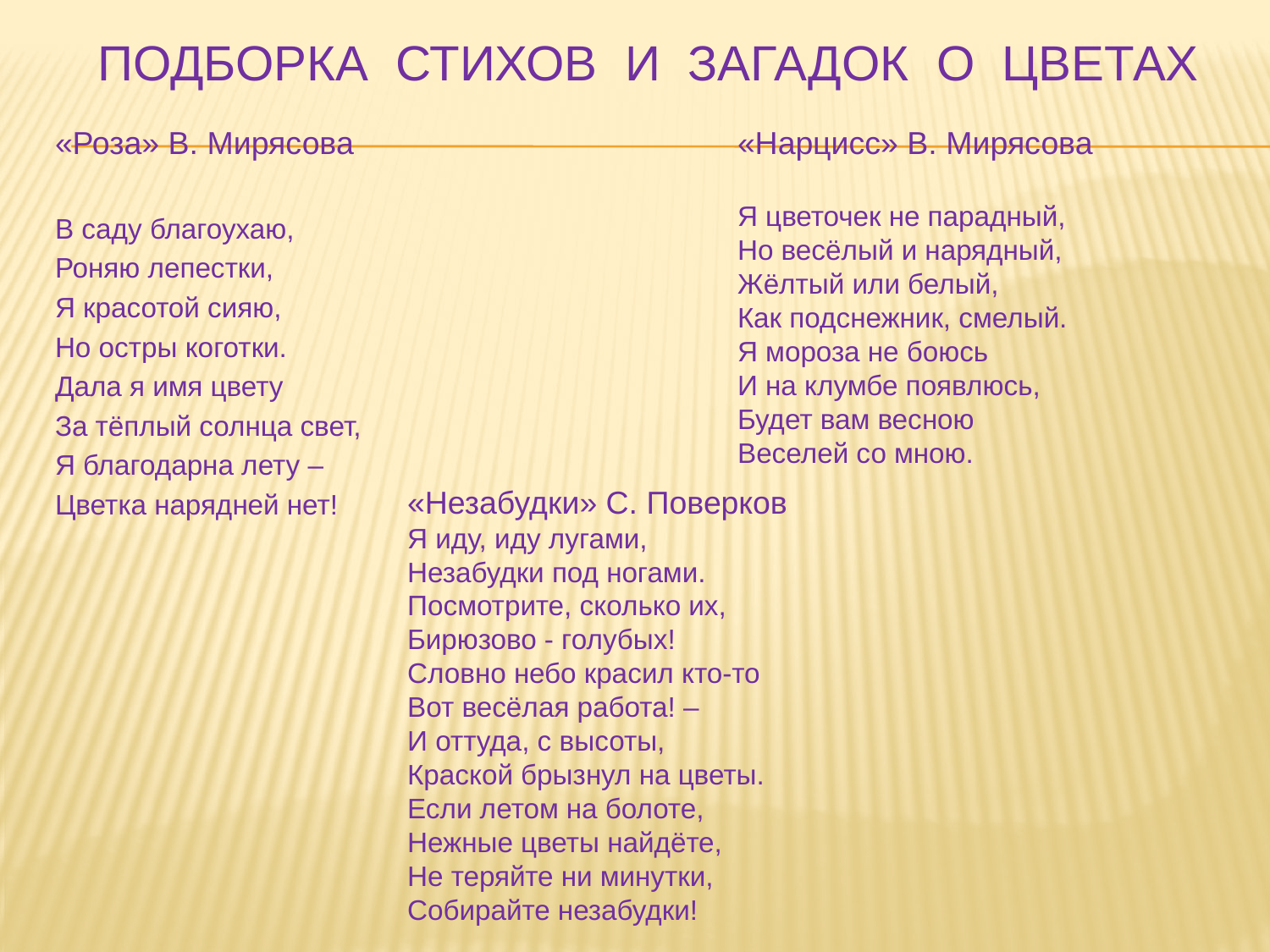

# Подборка  стихов  и  загадок  о  цветах
«Нарцисс» В. Мирясова

Я цветочек не парадный,
Но весёлый и нарядный,
Жёлтый или белый,
Как подснежник, смелый.
Я мороза не боюсь
И на клумбе появлюсь,
Будет вам весною
Веселей со мною.
«Роза» В. Мирясова

В саду благоухаю,
Роняю лепестки,
Я красотой сияю,
Но остры коготки.
Дала я имя цвету
За тёплый солнца свет,
Я благодарна лету –
Цветка нарядней нет!

«Незабудки» С. Поверков
Я иду, иду лугами,
Незабудки под ногами.
Посмотрите, сколько их,
Бирюзово - голубых!
Словно небо красил кто-то
Вот весёлая работа! –
И оттуда, с высоты,
Краской брызнул на цветы.
Если летом на болоте,
Нежные цветы найдёте,
Не теряйте ни минутки,
Собирайте незабудки!